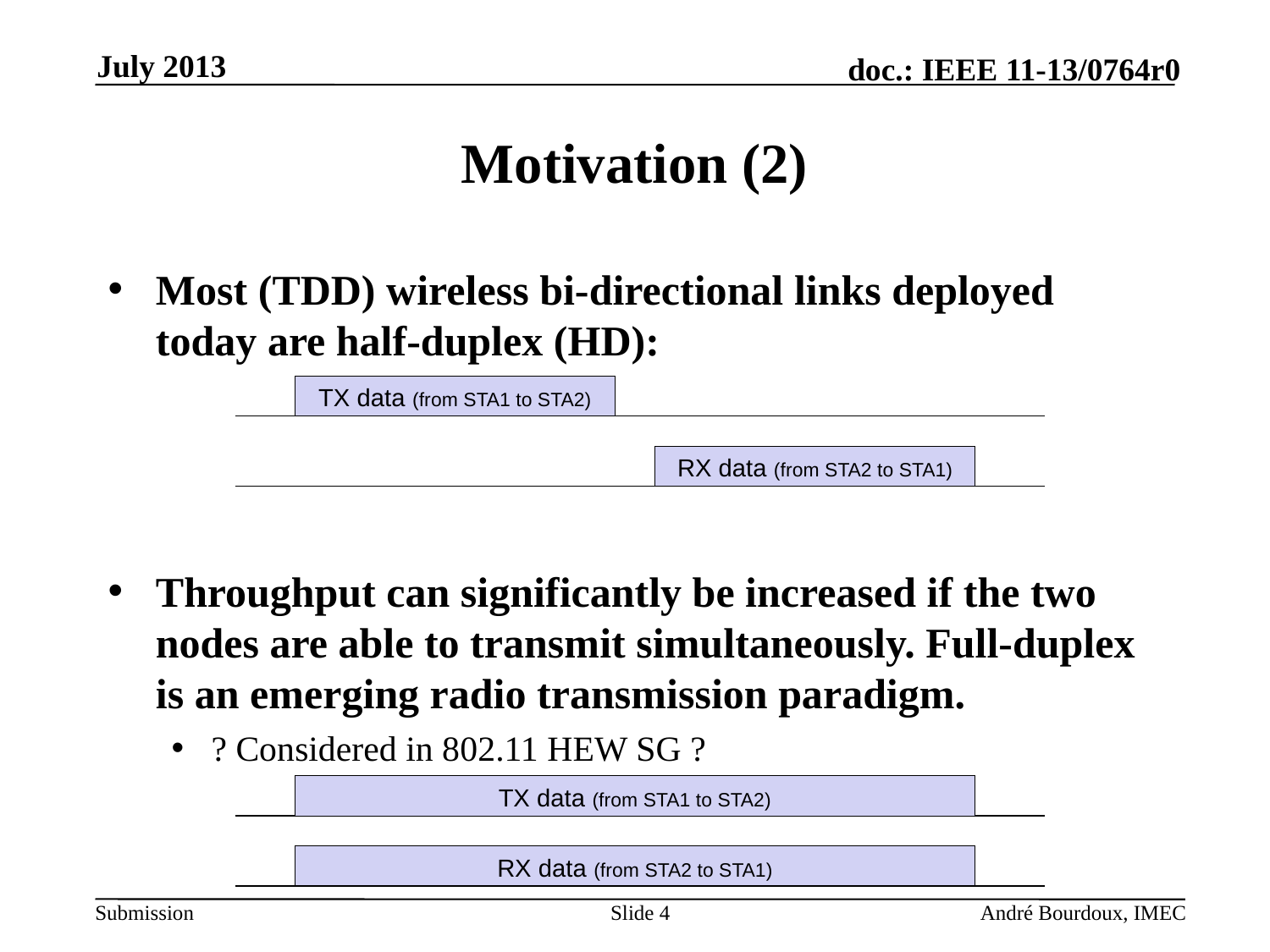

July 2013
# Motivation (2)
Most (TDD) wireless bi-directional links deployed today are half-duplex (HD):

Throughput can significantly be increased if the two nodes are able to transmit simultaneously. Full-duplex is an emerging radio transmission paradigm.
? Considered in 802.11 HEW SG ?
TX data (from STA1 to STA2)
RX data (from STA2 to STA1)
TX data (from STA1 to STA2)
RX data (from STA2 to STA1)
Slide 4
André Bourdoux, IMEC